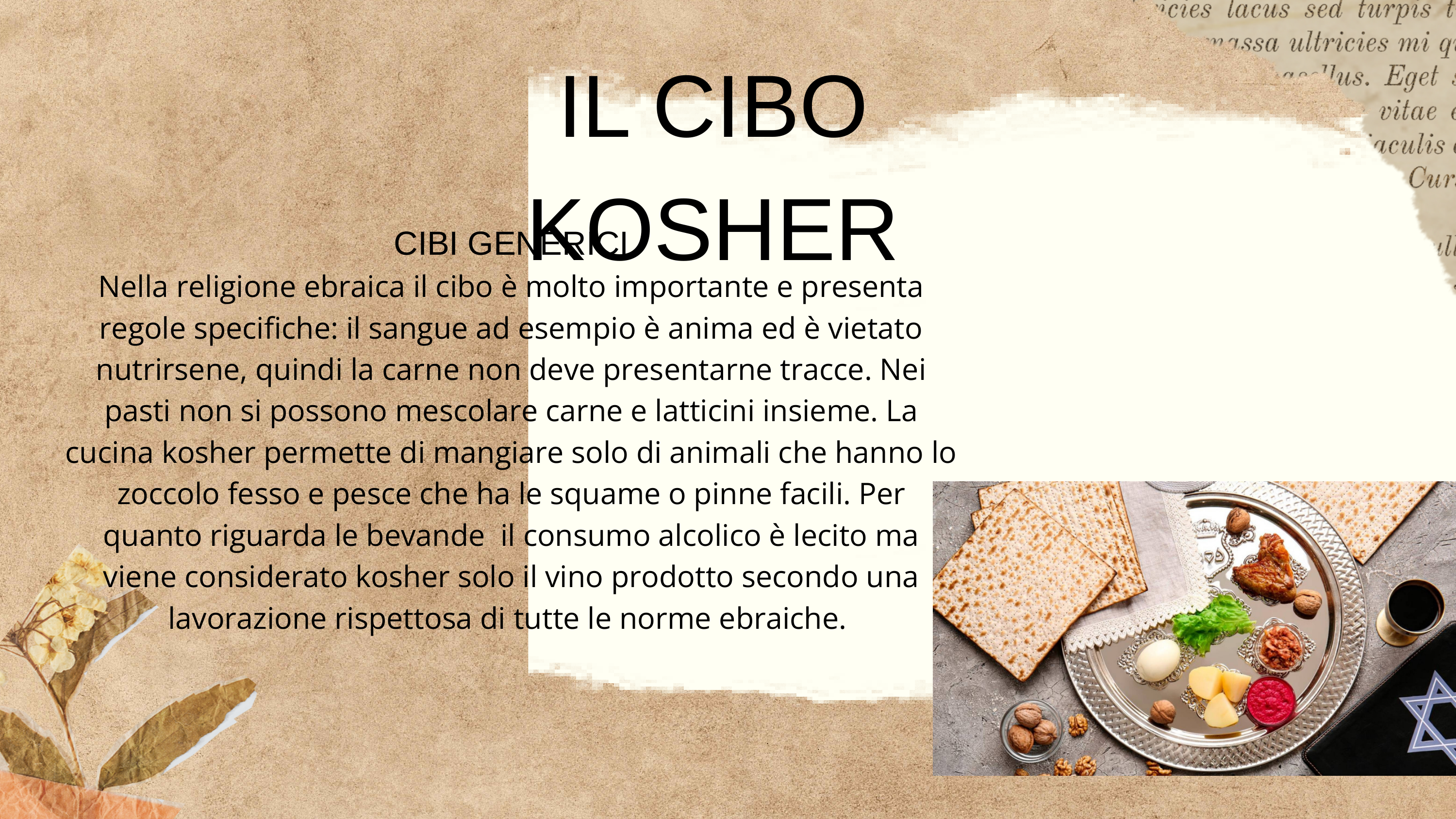

IL CIBO KOSHER
CIBI GENERICI
Nella religione ebraica il cibo è molto importante e presenta regole specifiche: il sangue ad esempio è anima ed è vietato nutrirsene, quindi la carne non deve presentarne tracce. Nei pasti non si possono mescolare carne e latticini insieme. La cucina kosher permette di mangiare solo di animali che hanno lo zoccolo fesso e pesce che ha le squame o pinne facili. Per quanto riguarda le bevande  il consumo alcolico è lecito ma viene considerato kosher solo il vino prodotto secondo una lavorazione rispettosa di tutte le norme ebraiche.